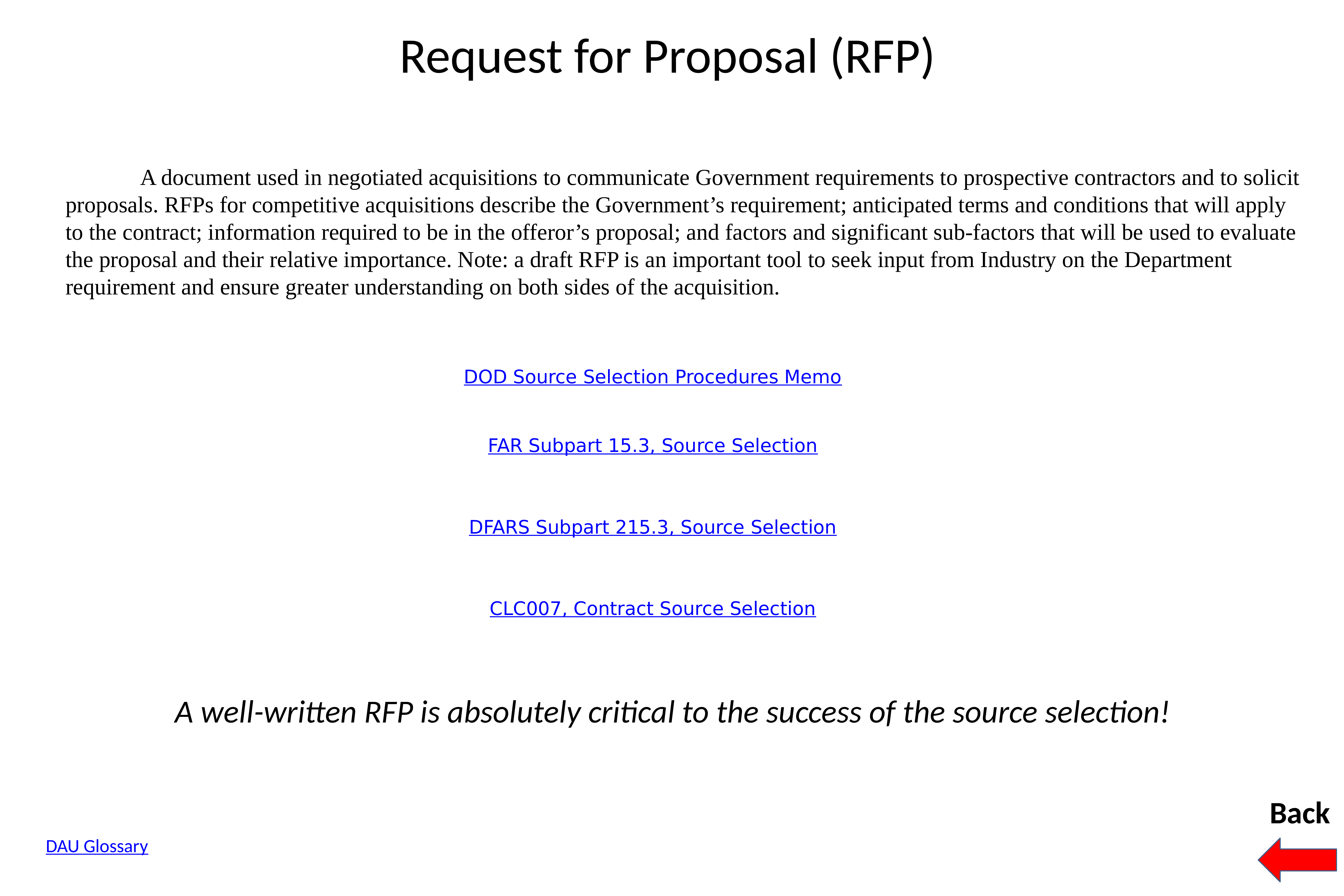

# Request for Proposal (RFP)
		A document used in negotiated acquisitions to communicate Government requirements to prospective contractors and to solicit proposals. RFPs for competitive acquisitions describe the Government’s requirement; anticipated terms and conditions that will apply to the contract; information required to be in the offeror’s proposal; and factors and significant sub-factors that will be used to evaluate the proposal and their relative importance. Note: a draft RFP is an important tool to seek input from Industry on the Department requirement and ensure greater understanding on both sides of the acquisition.
DOD Source Selection Procedures Memo
FAR Subpart 15.3, Source Selection
DFARS Subpart 215.3, Source Selection
CLC007, Contract Source Selection
A well-written RFP is absolutely critical to the success of the source selection!
Back

DAU Glossary